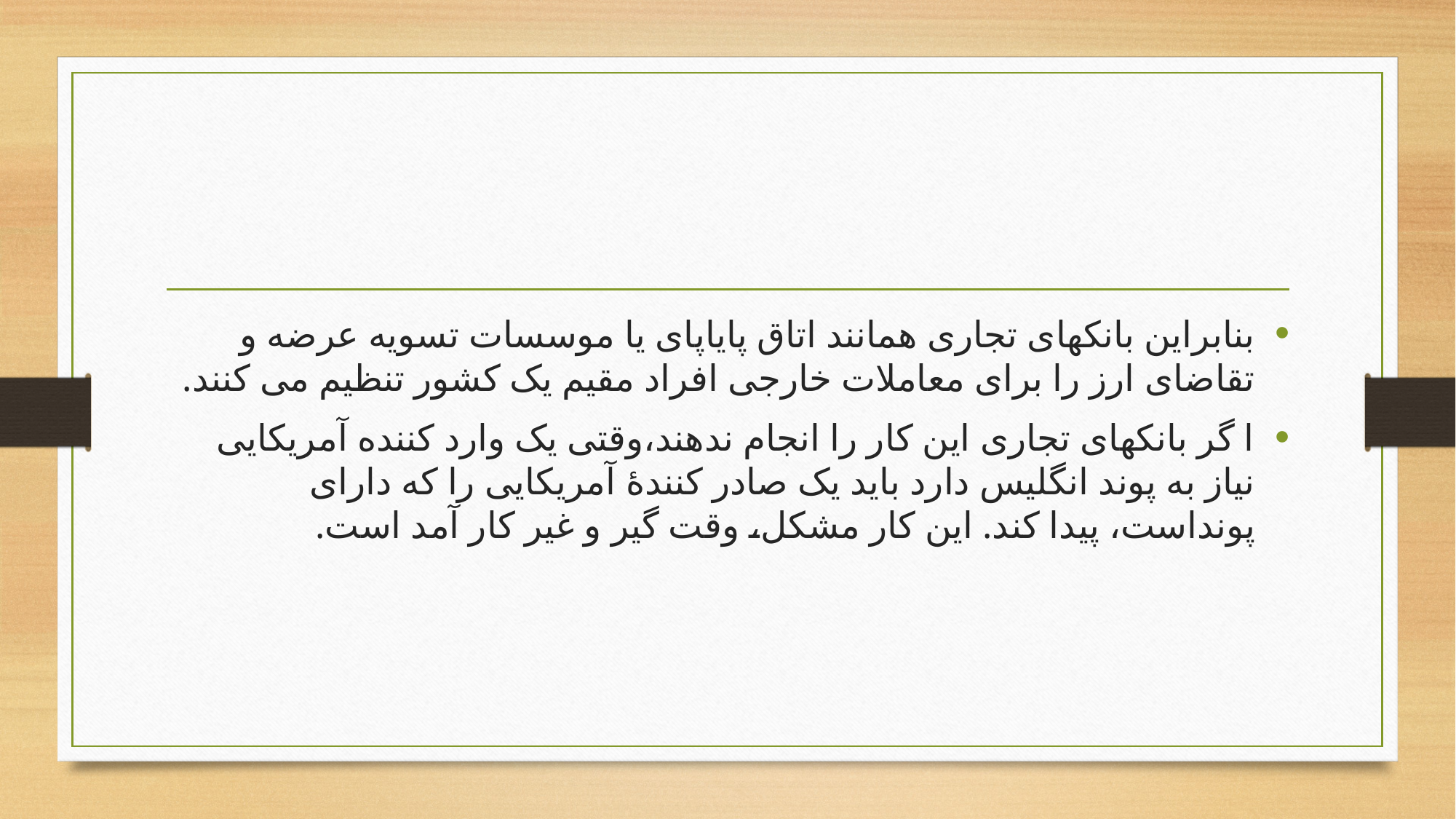

#
بنابراین بانکهای تجاری همانند اتاق پایاپای یا موسسات تسویه عرضه و تقاضای ارز را برای معاملات خارجی افراد مقیم یک کشور تنظیم می کنند.
ا گر بانکهای تجاری این کار را انجام ندهند،وقتی یک وارد کننده آمریکایی نیاز به پوند انگلیس دارد باید یک صادر کنندۀ آمریکایی را که دارای پونداست، پیدا کند. این کار مشکل، وقت گیر و غیر کار آمد است.